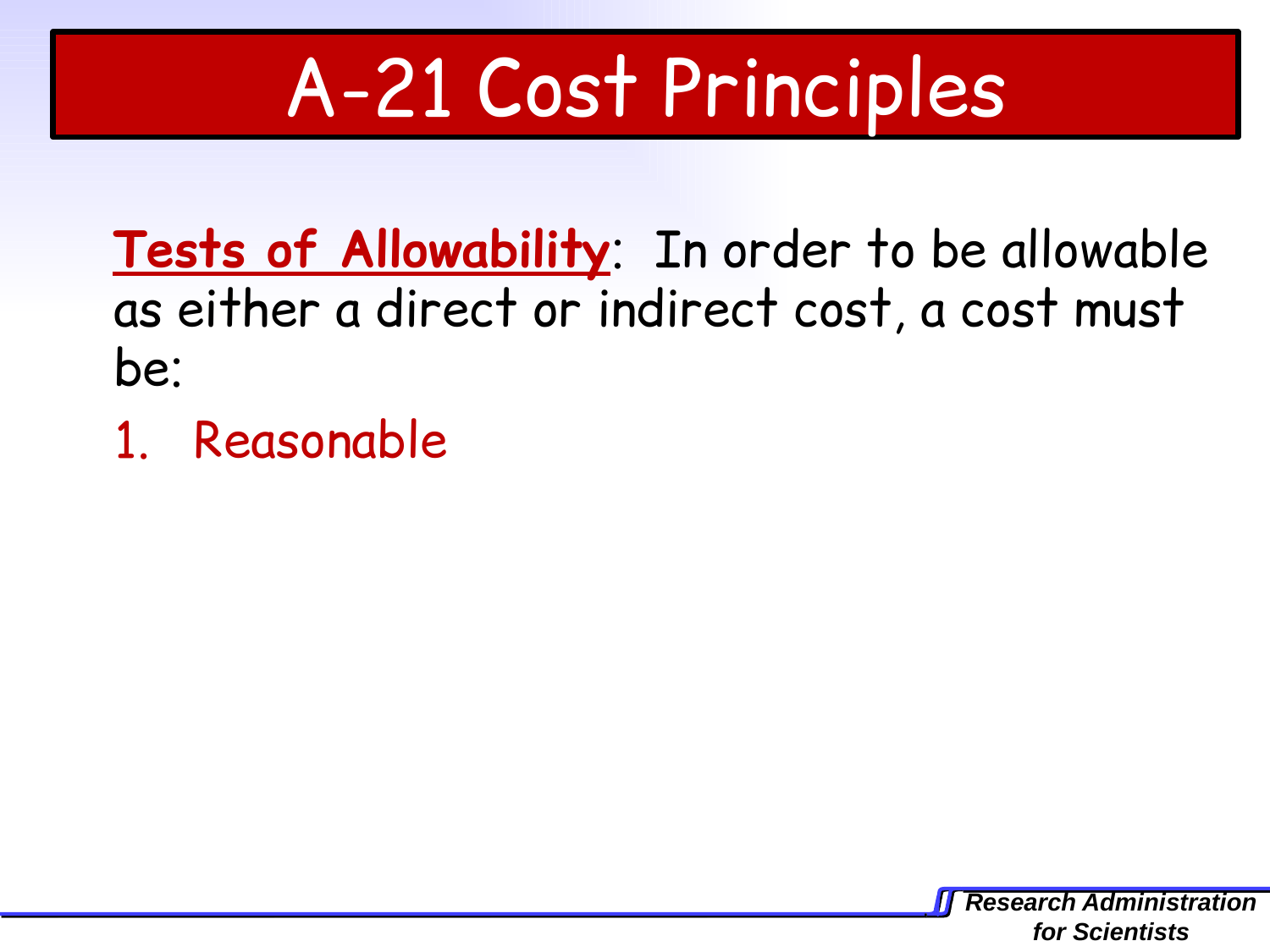

A-21 Cost Principles
Tests of Allowability:  In order to be allowable as either a direct or indirect cost, a cost must be:
 Reasonable